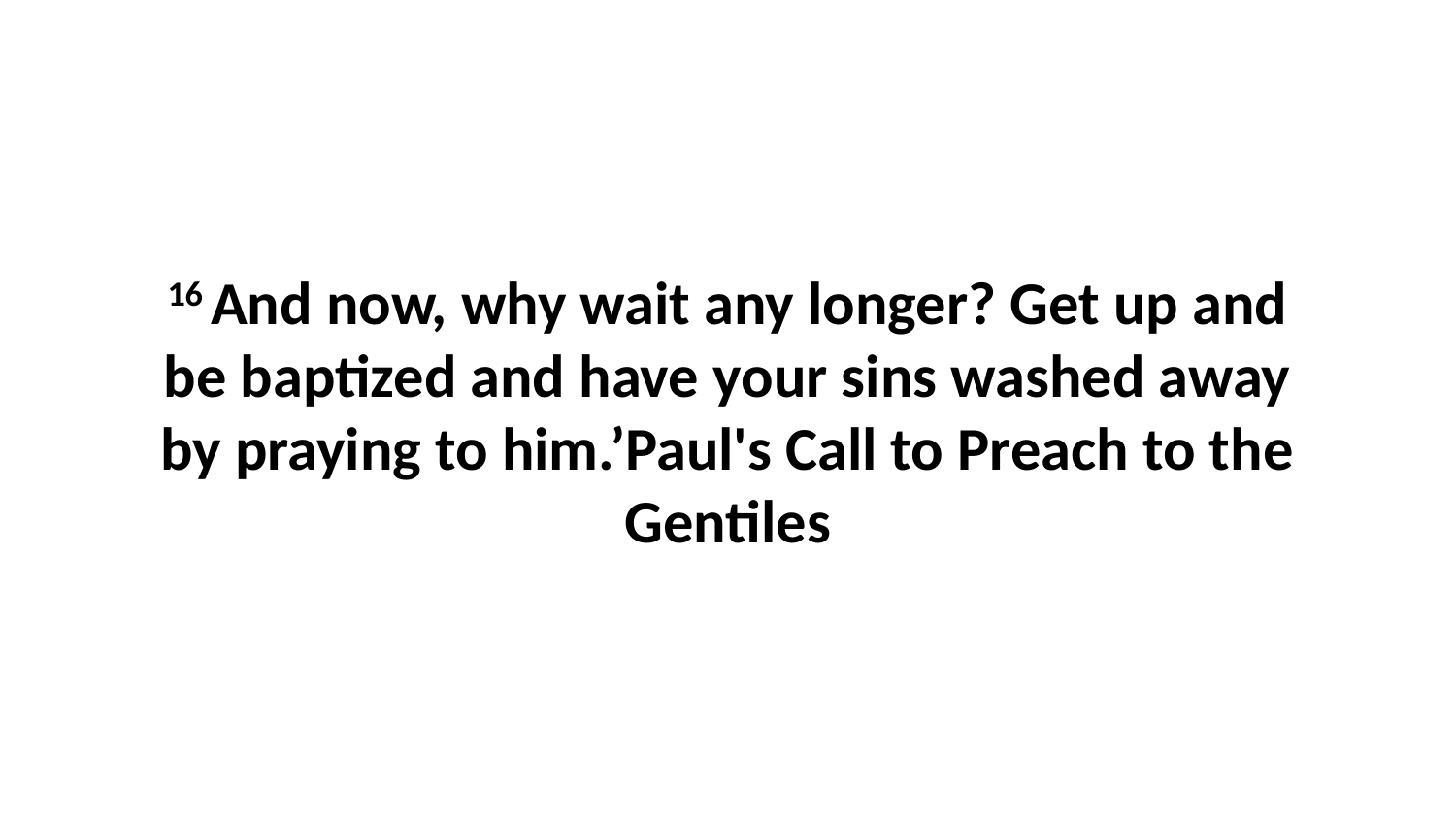

16 And now, why wait any longer? Get up and be baptized and have your sins washed away by praying to him.’Paul's Call to Preach to the Gentiles